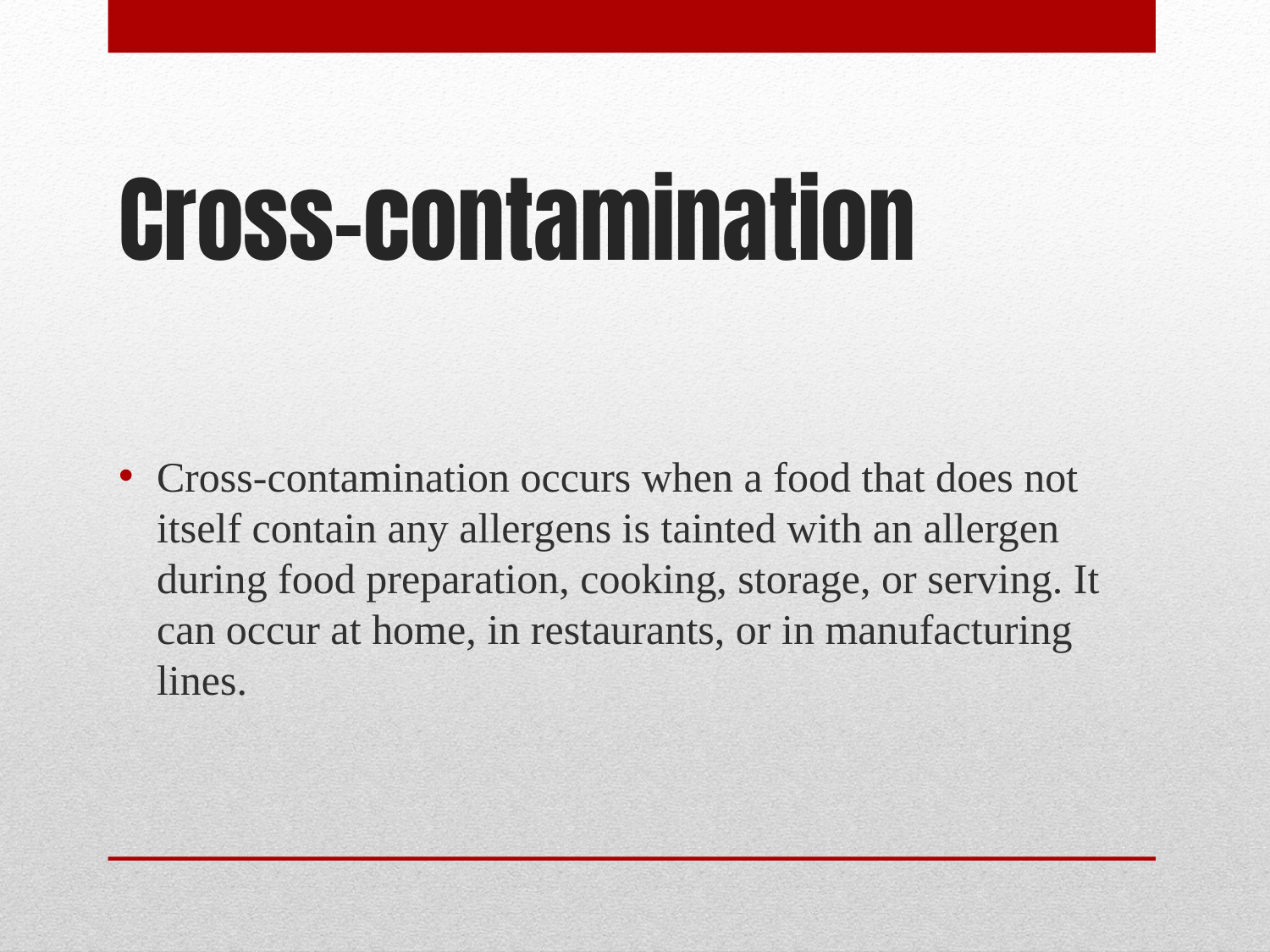

# Cross-contamination
Cross-contamination occurs when a food that does not itself contain any allergens is tainted with an allergen during food preparation, cooking, storage, or serving. It can occur at home, in restaurants, or in manufacturing lines.